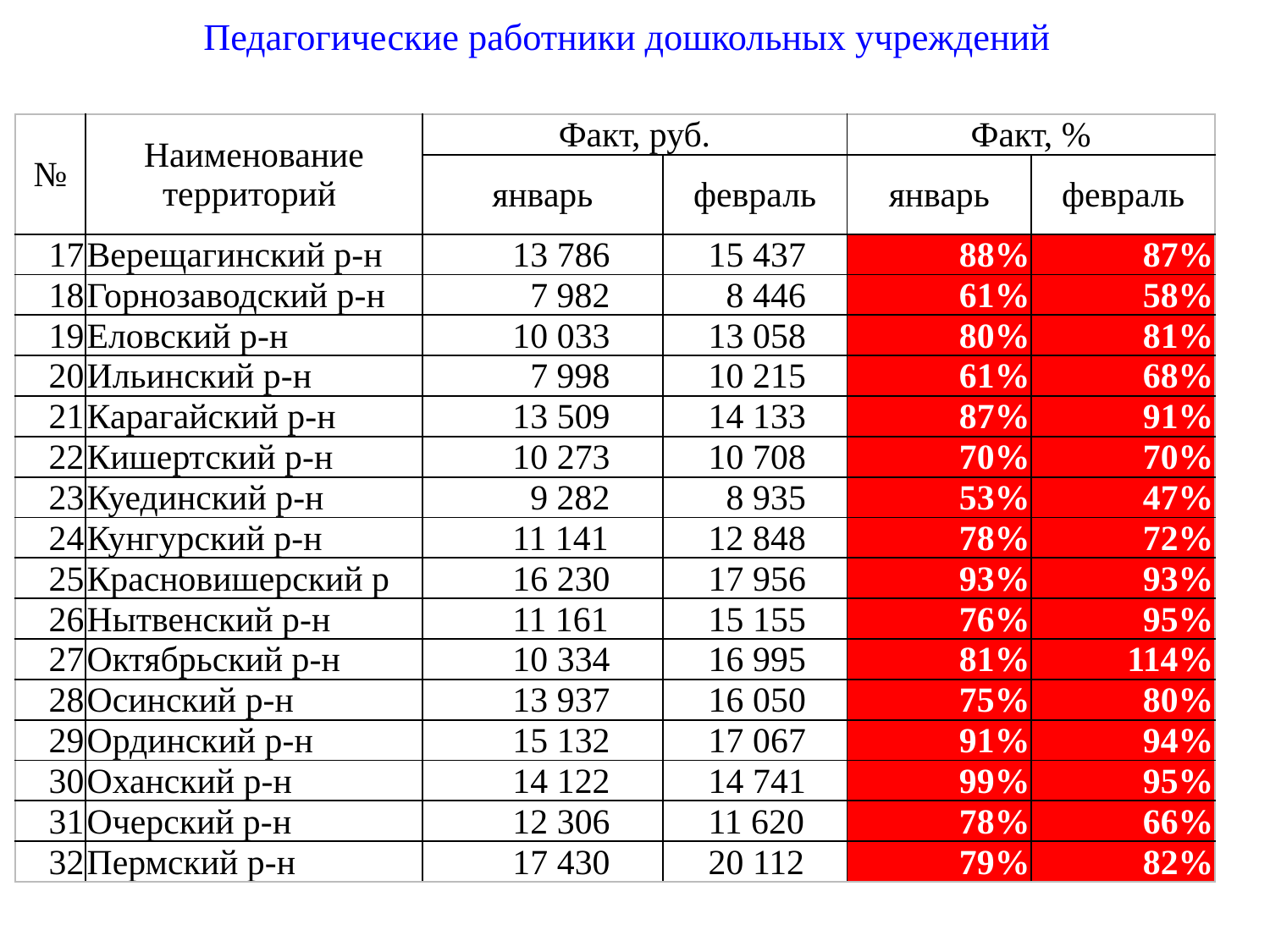

# Педагогические работники дошкольных учреждений
| № | Наименование территорий | Факт, руб. |  | Факт, % |  |
| --- | --- | --- | --- | --- | --- |
|  |  | январь | февраль | январь | февраль |
| 17 | Верещагинский р-н | 13 786 | 15 437 | 88% | 87% |
| 18 | Горнозаводский р-н | 7 982 | 8 446 | 61% | 58% |
| 19 | Еловский р-н | 10 033 | 13 058 | 80% | 81% |
| 20 | Ильинский р-н | 7 998 | 10 215 | 61% | 68% |
| 21 | Карагайский р-н | 13 509 | 14 133 | 87% | 91% |
| 22 | Кишертский р-н | 10 273 | 10 708 | 70% | 70% |
| 23 | Куединский р-н | 9 282 | 8 935 | 53% | 47% |
| 24 | Кунгурский р-н | 11 141 | 12 848 | 78% | 72% |
| 25 | Красновишерский р | 16 230 | 17 956 | 93% | 93% |
| 26 | Нытвенский р-н | 11 161 | 15 155 | 76% | 95% |
| 27 | Октябрьский р-н | 10 334 | 16 995 | 81% | 114% |
| 28 | Осинский р-н | 13 937 | 16 050 | 75% | 80% |
| 29 | Ординский р-н | 15 132 | 17 067 | 91% | 94% |
| 30 | Оханский р-н | 14 122 | 14 741 | 99% | 95% |
| 31 | Очерский р-н | 12 306 | 11 620 | 78% | 66% |
| 32 | Пермский р-н | 17 430 | 20 112 | 79% | 82% |